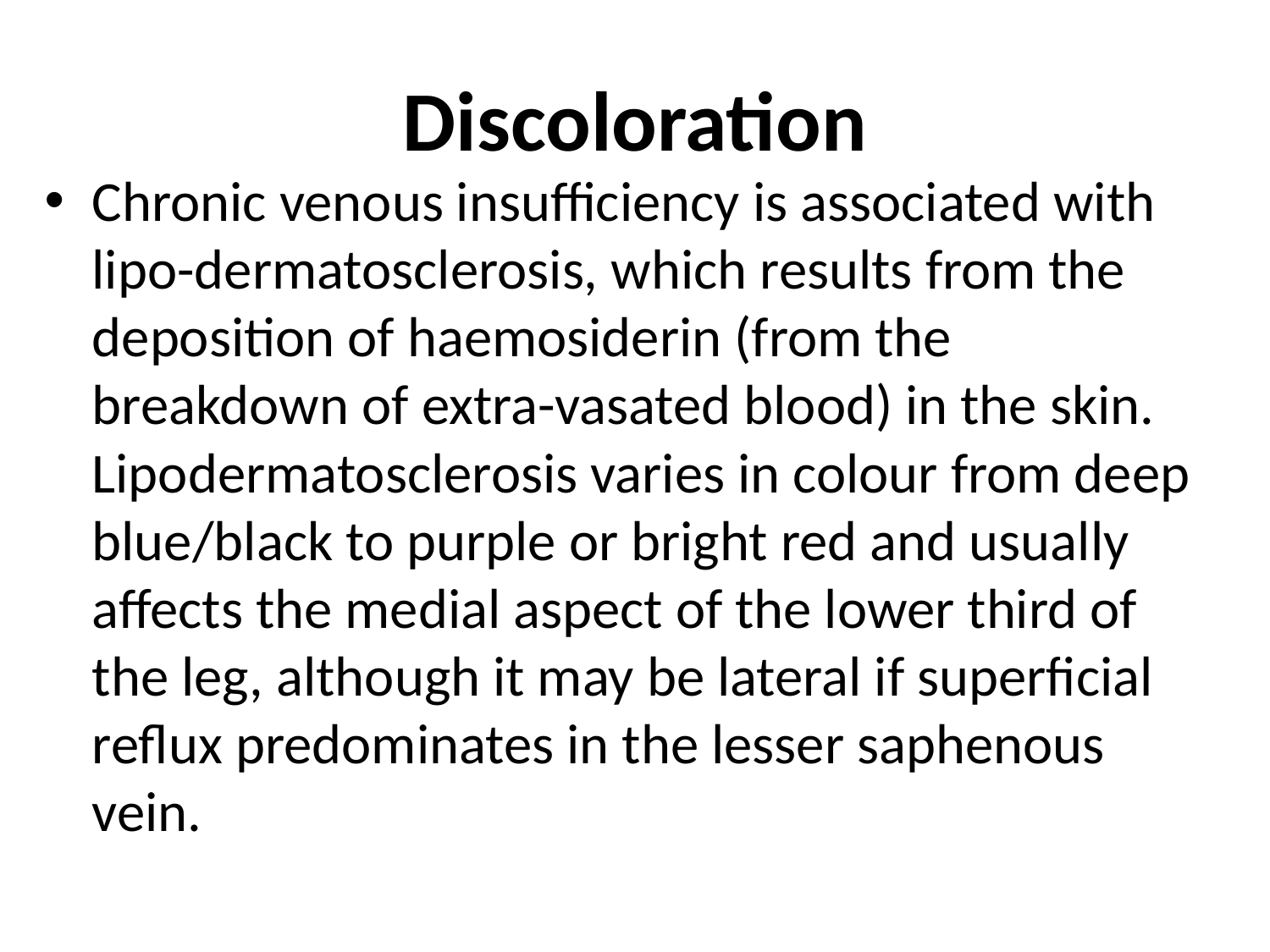

# Discoloration
Chronic venous insufficiency is associated with lipo-dermatosclerosis, which results from the deposition of haemosiderin (from the breakdown of extra-vasated blood) in the skin. Lipodermatosclerosis varies in colour from deep blue/black to purple or bright red and usually affects the medial aspect of the lower third of the leg, although it may be lateral if superficial reflux predominates in the lesser saphenous vein.